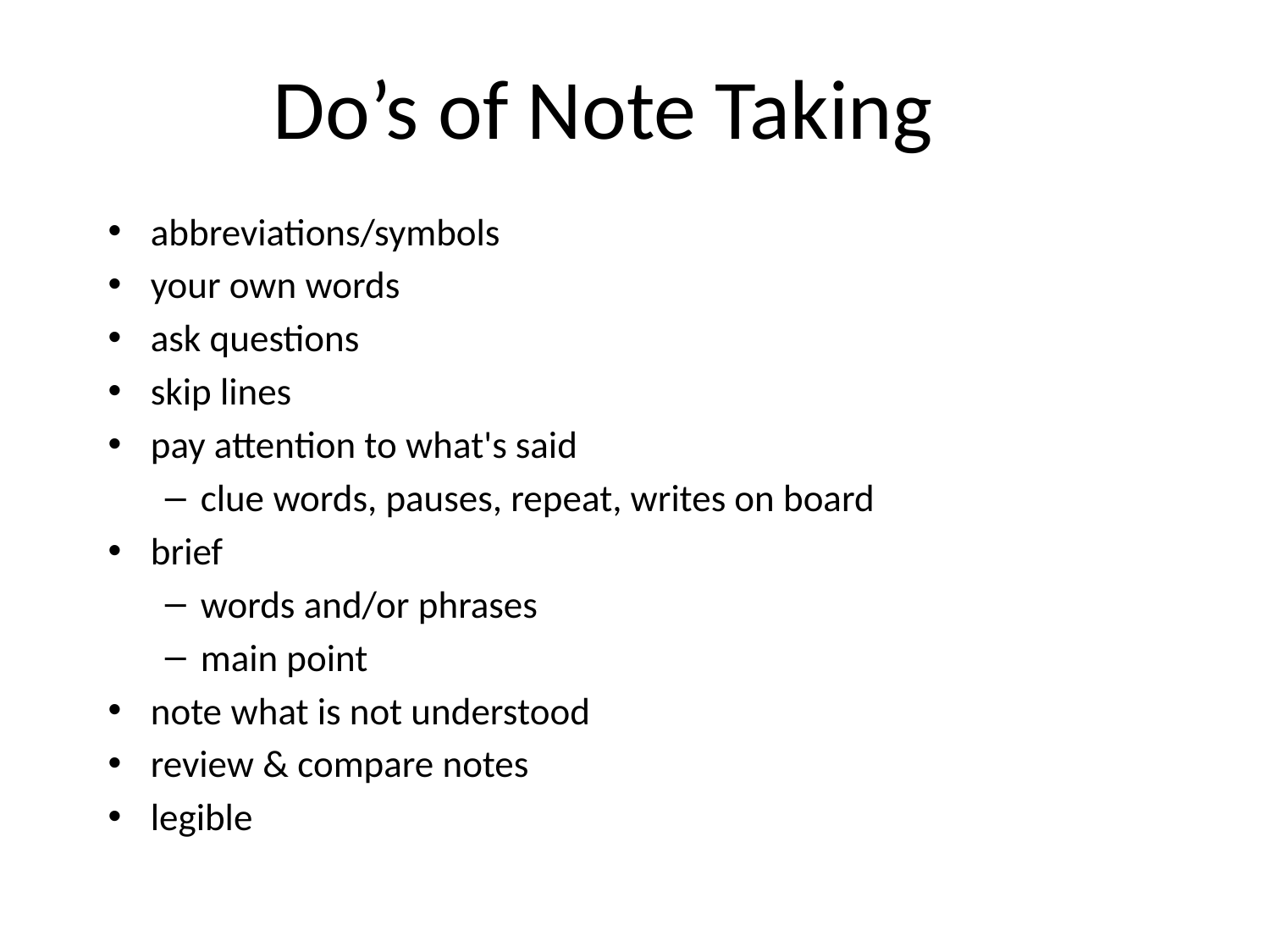

Do’s of Note Taking
abbreviations/symbols
your own words
ask questions
skip lines
pay attention to what's said
clue words, pauses, repeat, writes on board
brief
words and/or phrases
main point
note what is not understood
review & compare notes
legible